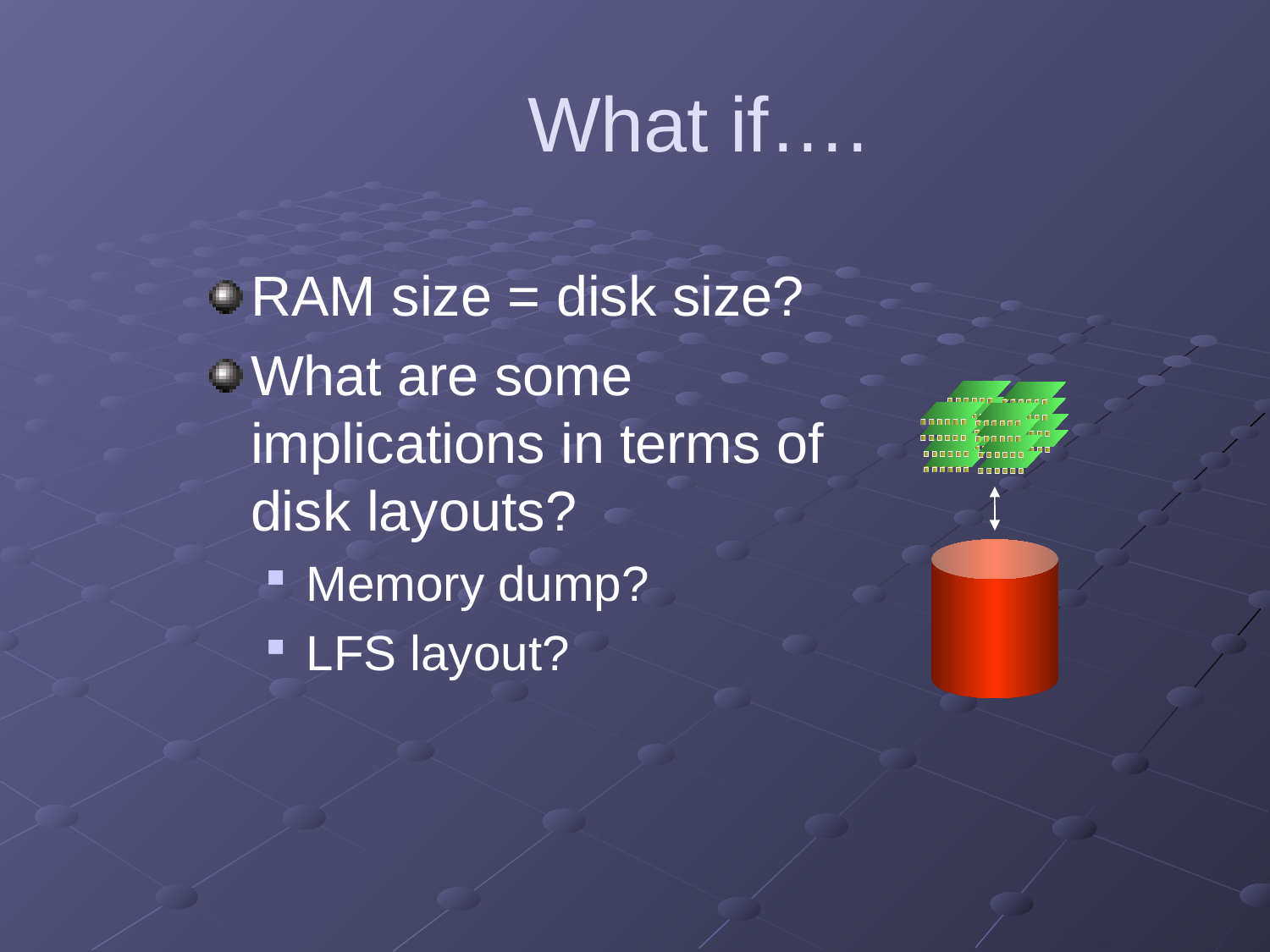

# What if….
RAM size = disk size?
What are some implications in terms of disk layouts?
Memory dump?
LFS layout?